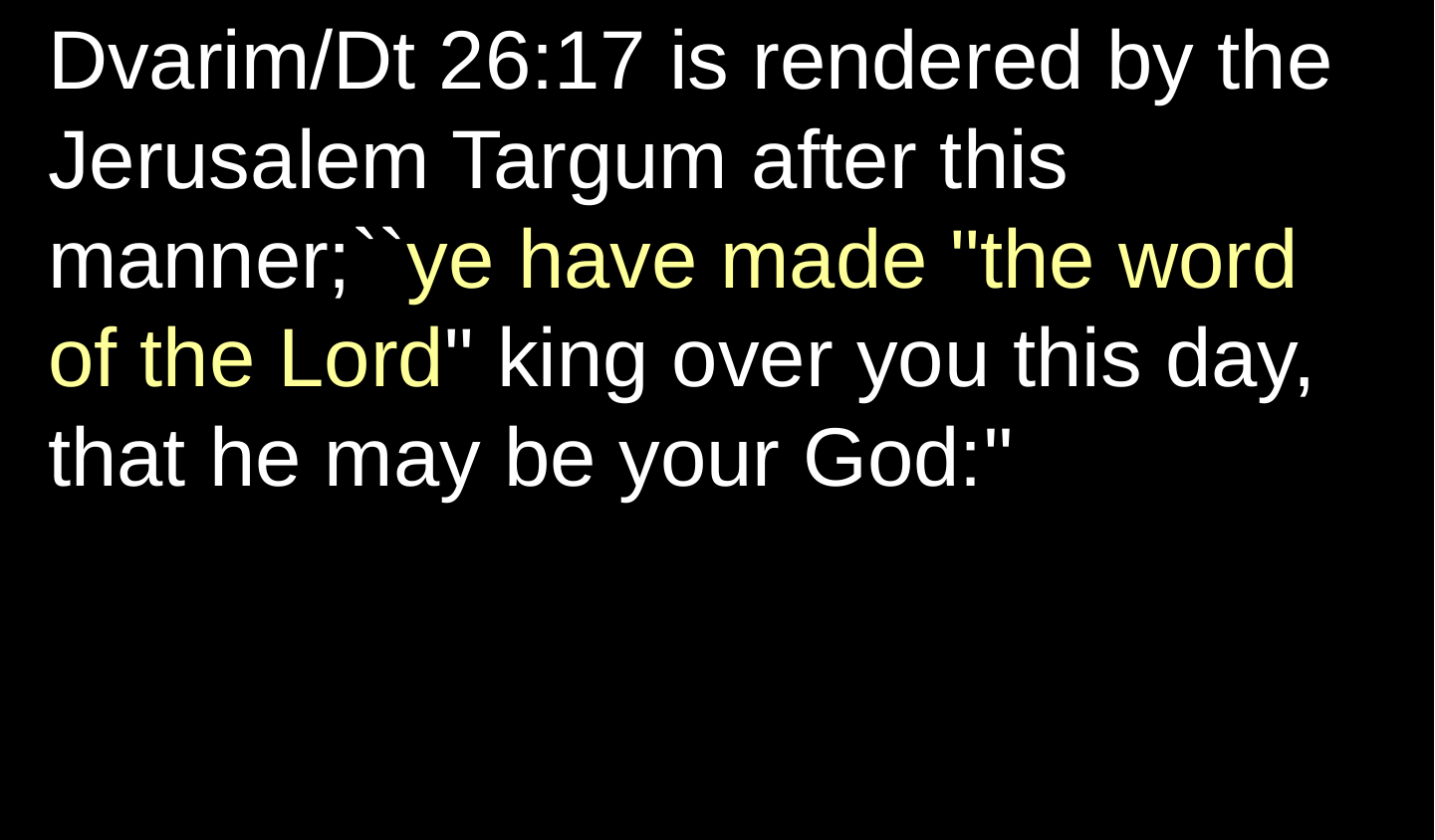

Dvarim/Dt 26:17 is rendered by the Jerusalem Targum after this manner;``ye have made "the word of the Lord" king over you this day, that he may be your God:''